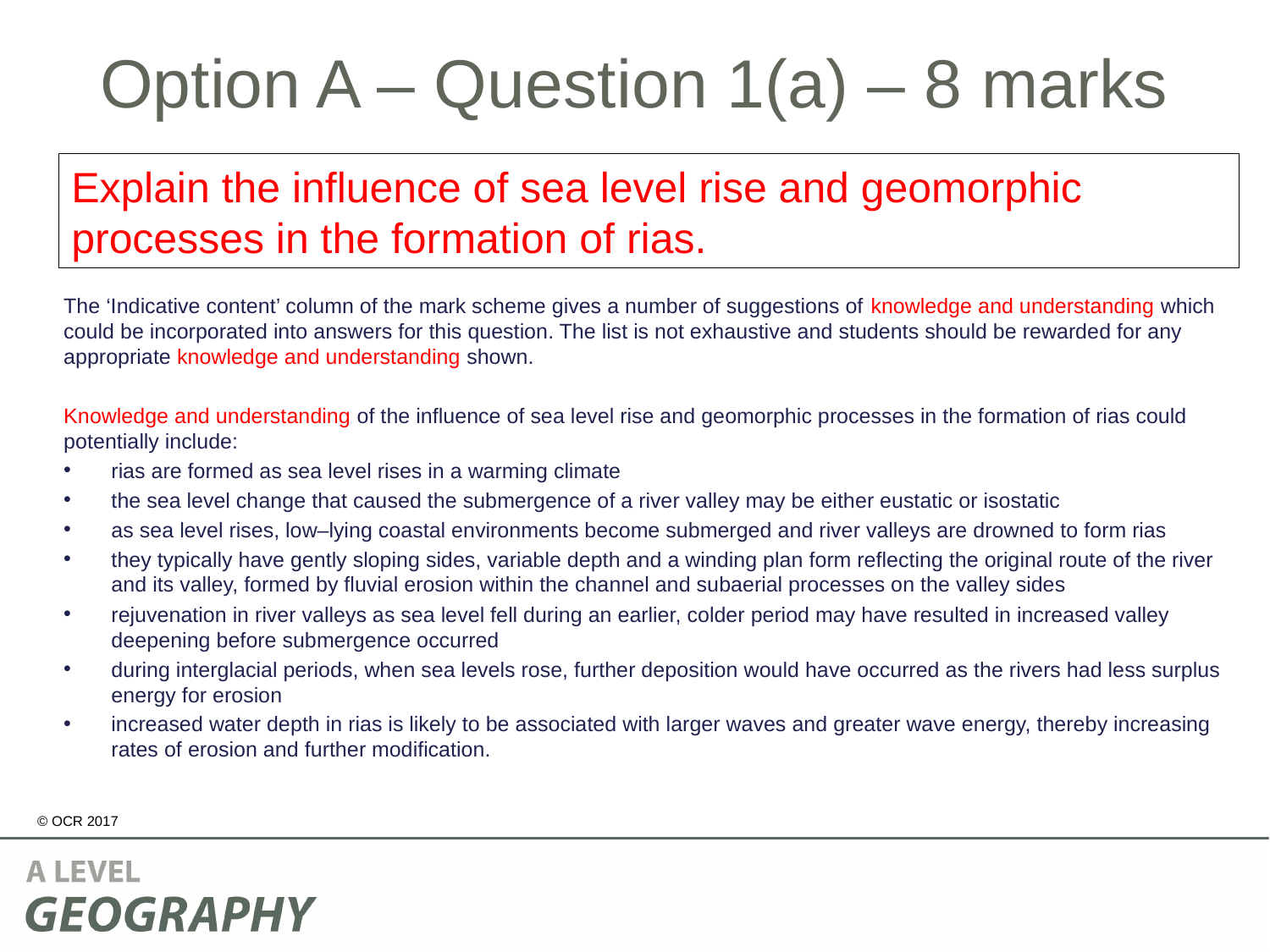

# Option A – Question 1(a) – 8 marks
Explain the influence of sea level rise and geomorphic processes in the formation of rias.
The ‘Indicative content’ column of the mark scheme gives a number of suggestions of knowledge and understanding which could be incorporated into answers for this question. The list is not exhaustive and students should be rewarded for any appropriate knowledge and understanding shown.

Knowledge and understanding of the influence of sea level rise and geomorphic processes in the formation of rias could potentially include:
rias are formed as sea level rises in a warming climate
the sea level change that caused the submergence of a river valley may be either eustatic or isostatic
as sea level rises, low–lying coastal environments become submerged and river valleys are drowned to form rias
they typically have gently sloping sides, variable depth and a winding plan form reflecting the original route of the river and its valley, formed by fluvial erosion within the channel and subaerial processes on the valley sides
rejuvenation in river valleys as sea level fell during an earlier, colder period may have resulted in increased valley deepening before submergence occurred
during interglacial periods, when sea levels rose, further deposition would have occurred as the rivers had less surplus energy for erosion
increased water depth in rias is likely to be associated with larger waves and greater wave energy, thereby increasing rates of erosion and further modification.